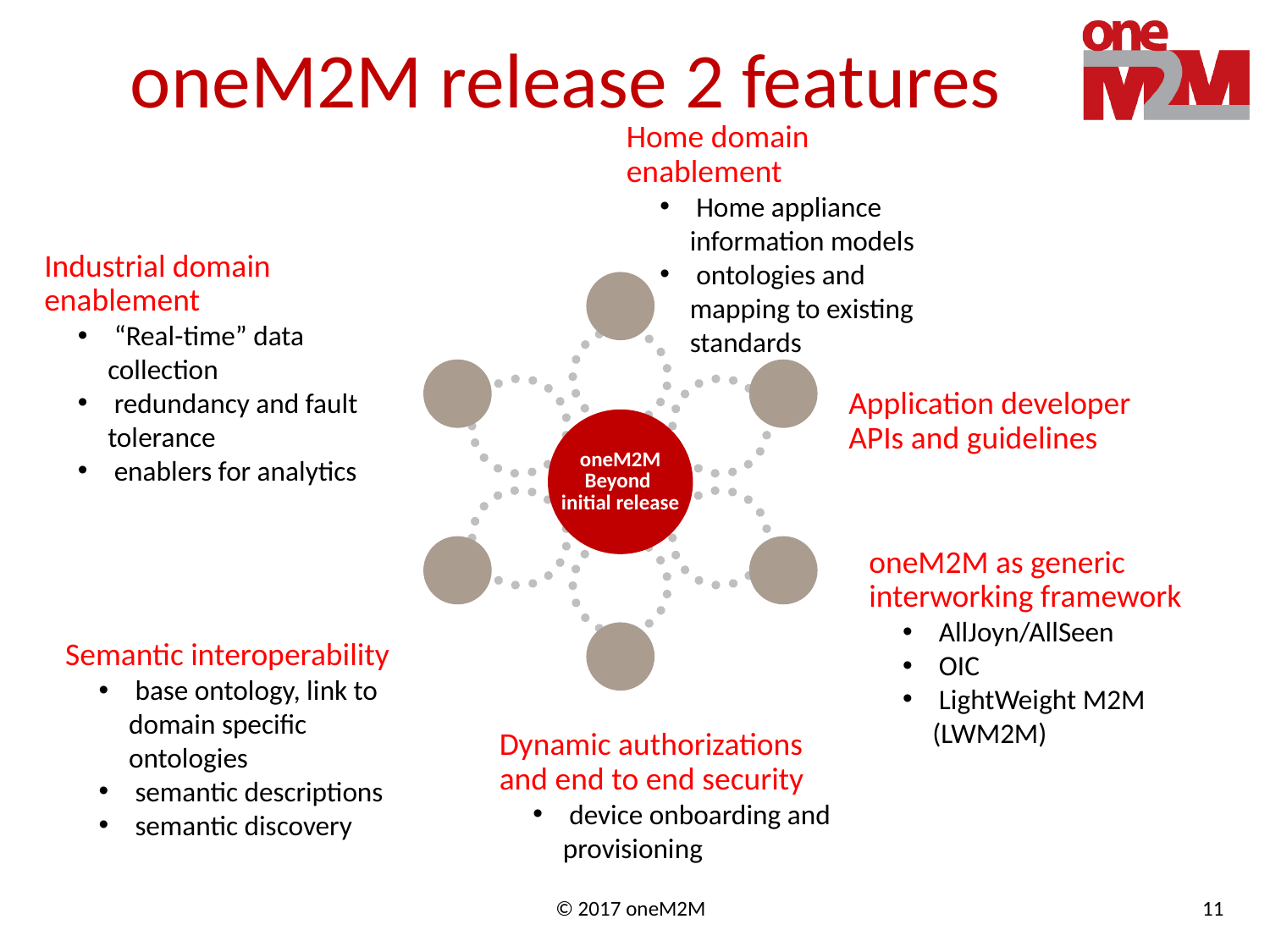

# oneM2M release 2 features
Home domain enablement
 Home appliance information models
 ontologies and mapping to existing standards

Industrial domain enablement
 “Real-time” data collection
 redundancy and fault tolerance
 enablers for analytics

oneM2M
Beyond
initial release

Application developer APIs and guidelines

oneM2M as generic interworking framework
 AllJoyn/AllSeen
 OIC
 LightWeight M2M (LWM2M)

Semantic interoperability
 base ontology, link to domain specific ontologies
 semantic descriptions
 semantic discovery

Dynamic authorizations and end to end security
 device onboarding and provisioning